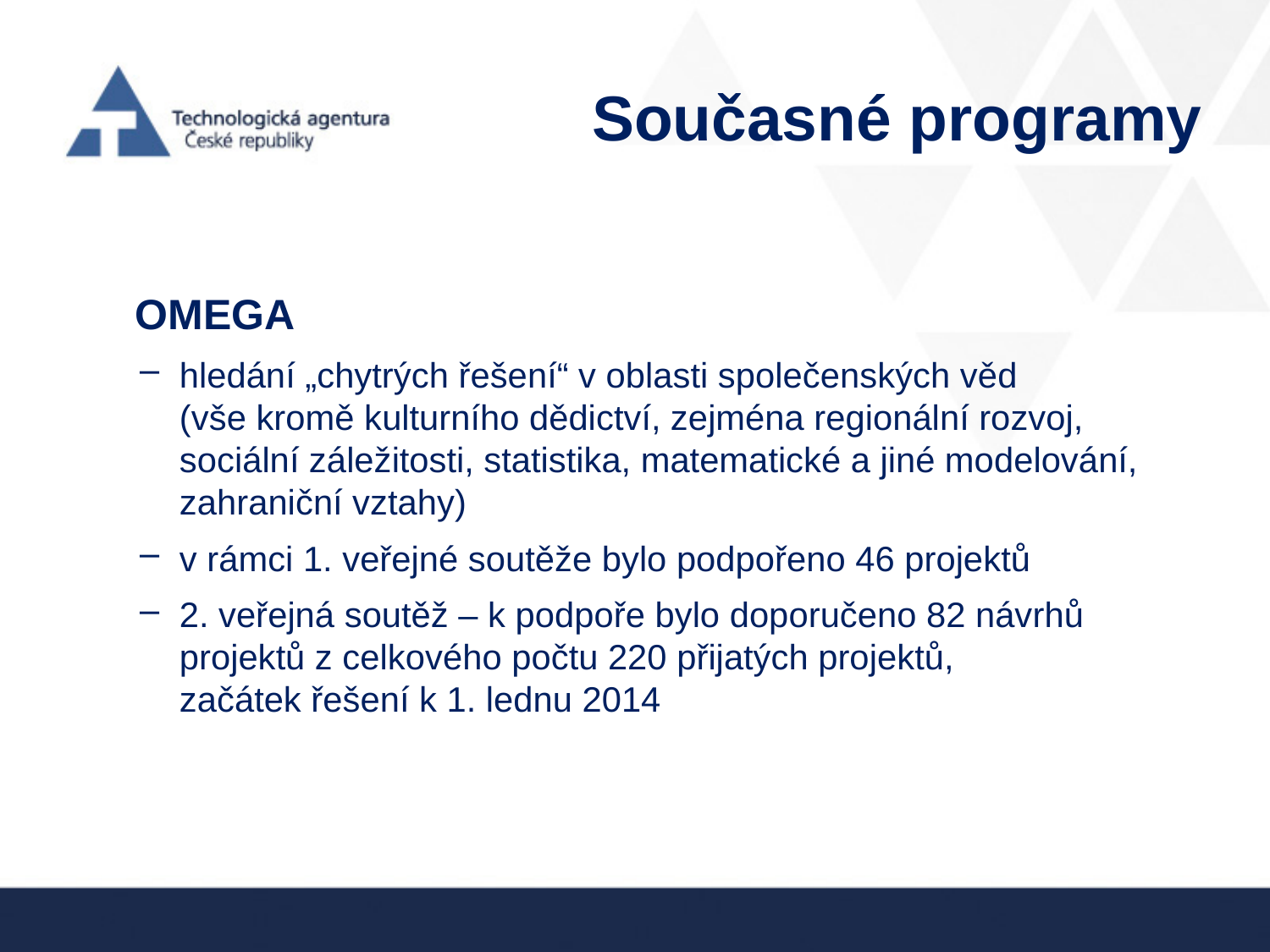

# Současné programy

     OMEGA
hledání „chytrých řešení“ v oblasti společenských věd
(vše kromě kulturního dědictví, zejména regionální rozvoj, sociální záležitosti, statistika, matematické a jiné modelování, zahraniční vztahy)
v rámci 1. veřejné soutěže bylo podpořeno 46 projektů
2. veřejná soutěž – k podpoře bylo doporučeno 82 návrhů projektů z celkového počtu 220 přijatých projektů,
začátek řešení k 1. lednu 2014